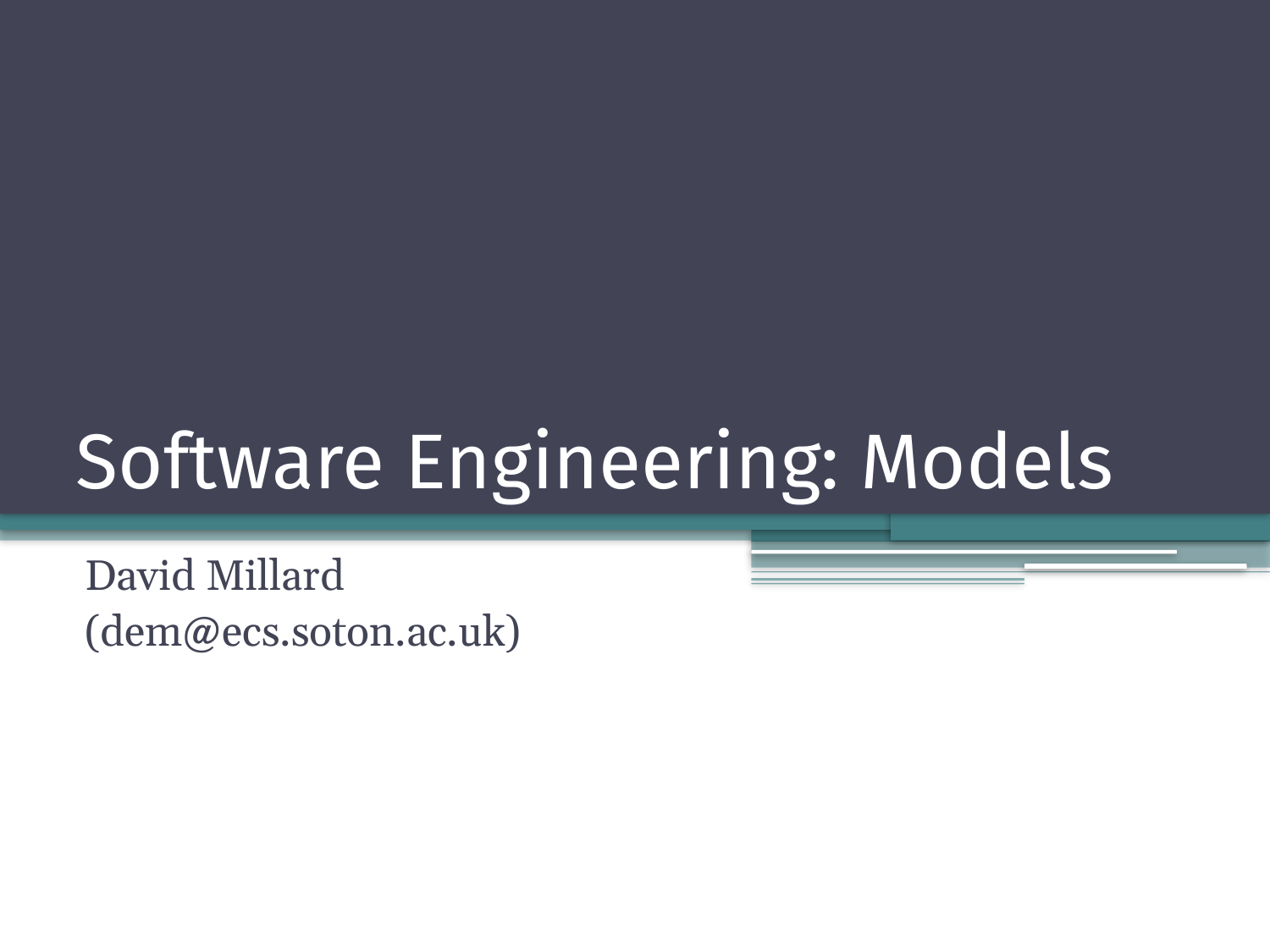

# Software Engineering: Models
David Millard
(dem@ecs.soton.ac.uk)